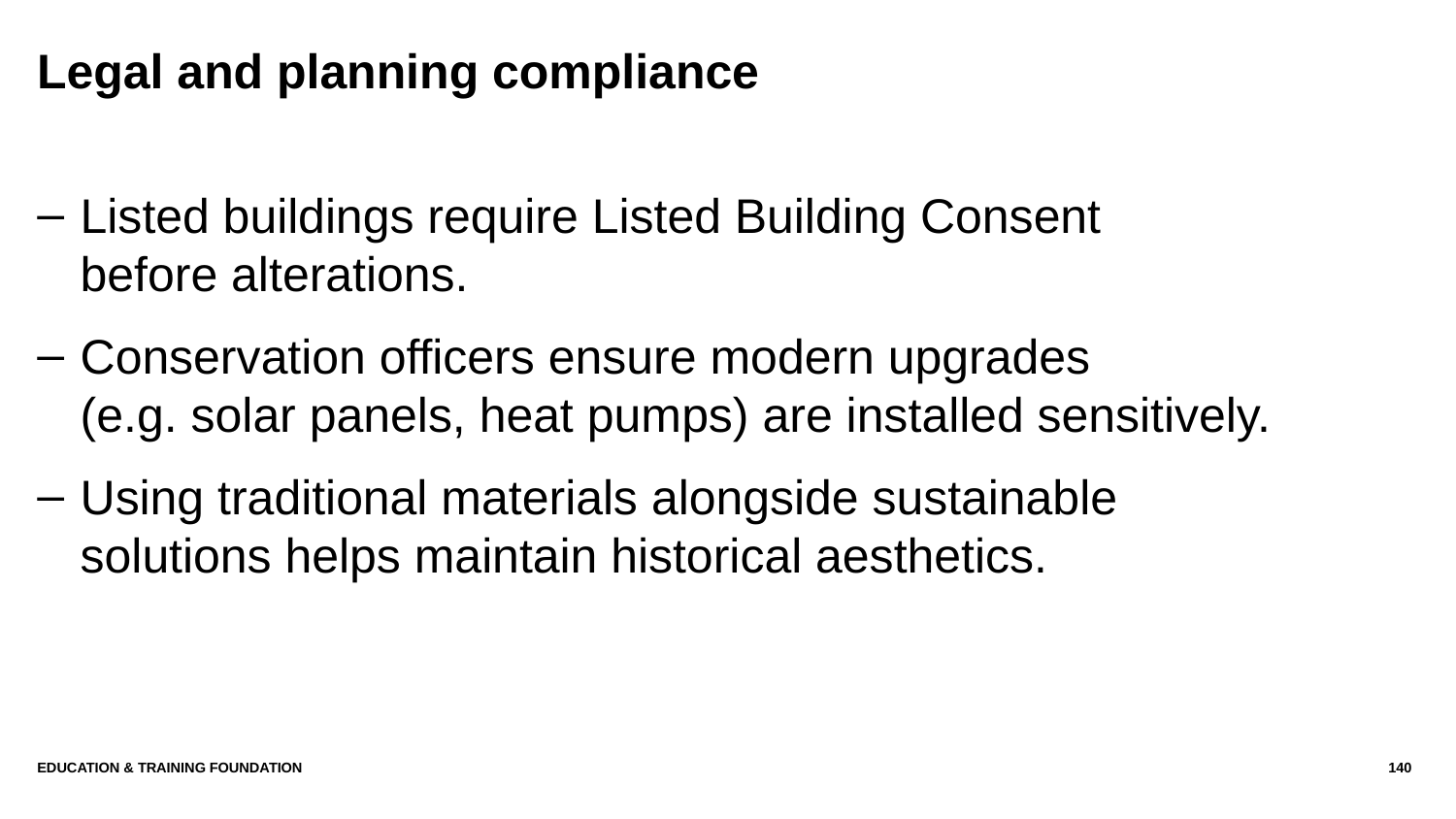

# Legal and planning compliance
Listed buildings require Listed Building Consent
before alterations.
Conservation officers ensure modern upgrades
(e.g. solar panels, heat pumps) are installed sensitively.
Using traditional materials alongside sustainable solutions helps maintain historical aesthetics.

Education & Training Foundation
140